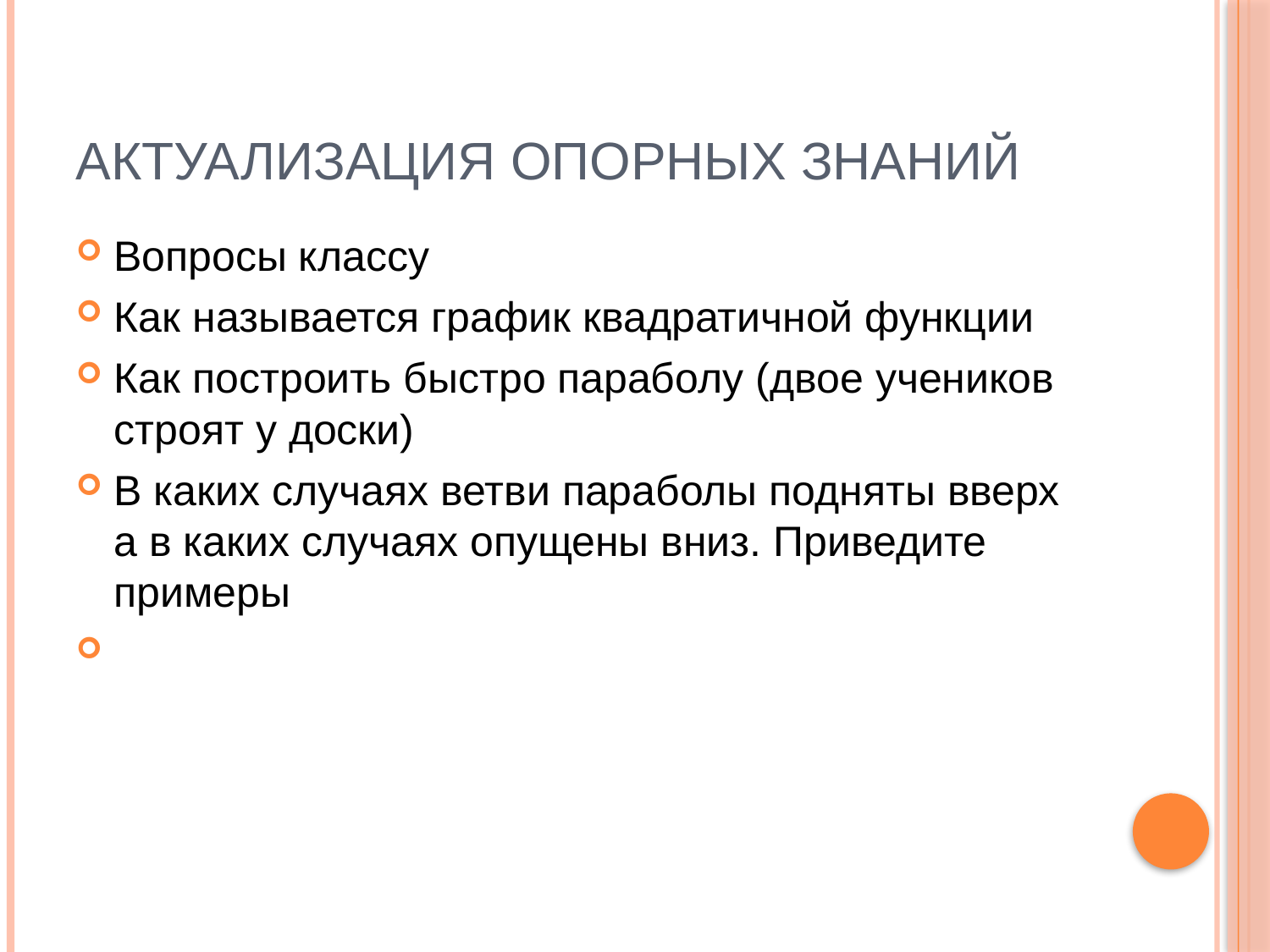

# Актуализация опорных знаний
Вопросы классу
Как называется график квадратичной функции
Как построить быстро параболу (двое учеников строят у доски)
В каких случаях ветви параболы подняты вверх а в каких случаях опущены вниз. Приведите примеры